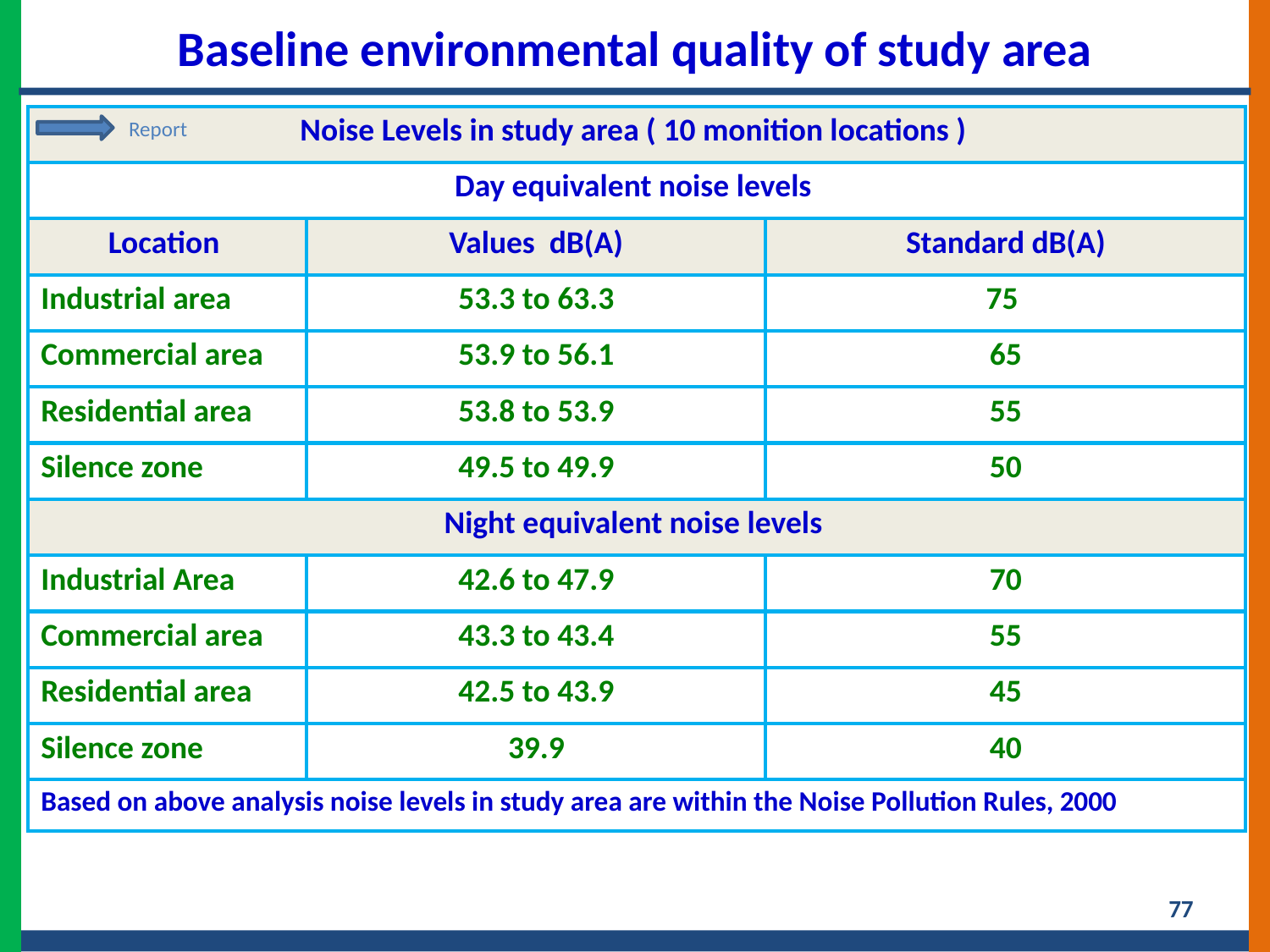

Baseline environmental quality of study area
| Noise Levels in study area ( 10 monition locations ) |  |  |
| --- | --- | --- |
| Day equivalent noise levels |  |  |
| Location | Values dB(A) | Standard dB(A) |
| Industrial area | 53.3 to 63.3 | 75 |
| Commercial area | 53.9 to 56.1 | 65 |
| Residential area | 53.8 to 53.9 | 55 |
| Silence zone | 49.5 to 49.9 | 50 |
| Night equivalent noise levels |  |  |
| Industrial Area | 42.6 to 47.9 | 70 |
| Commercial area | 43.3 to 43.4 | 55 |
| Residential area | 42.5 to 43.9 | 45 |
| Silence zone | 39.9 | 40 |
| Based on above analysis noise levels in study area are within the Noise Pollution Rules, 2000 |  |  |
Report

77